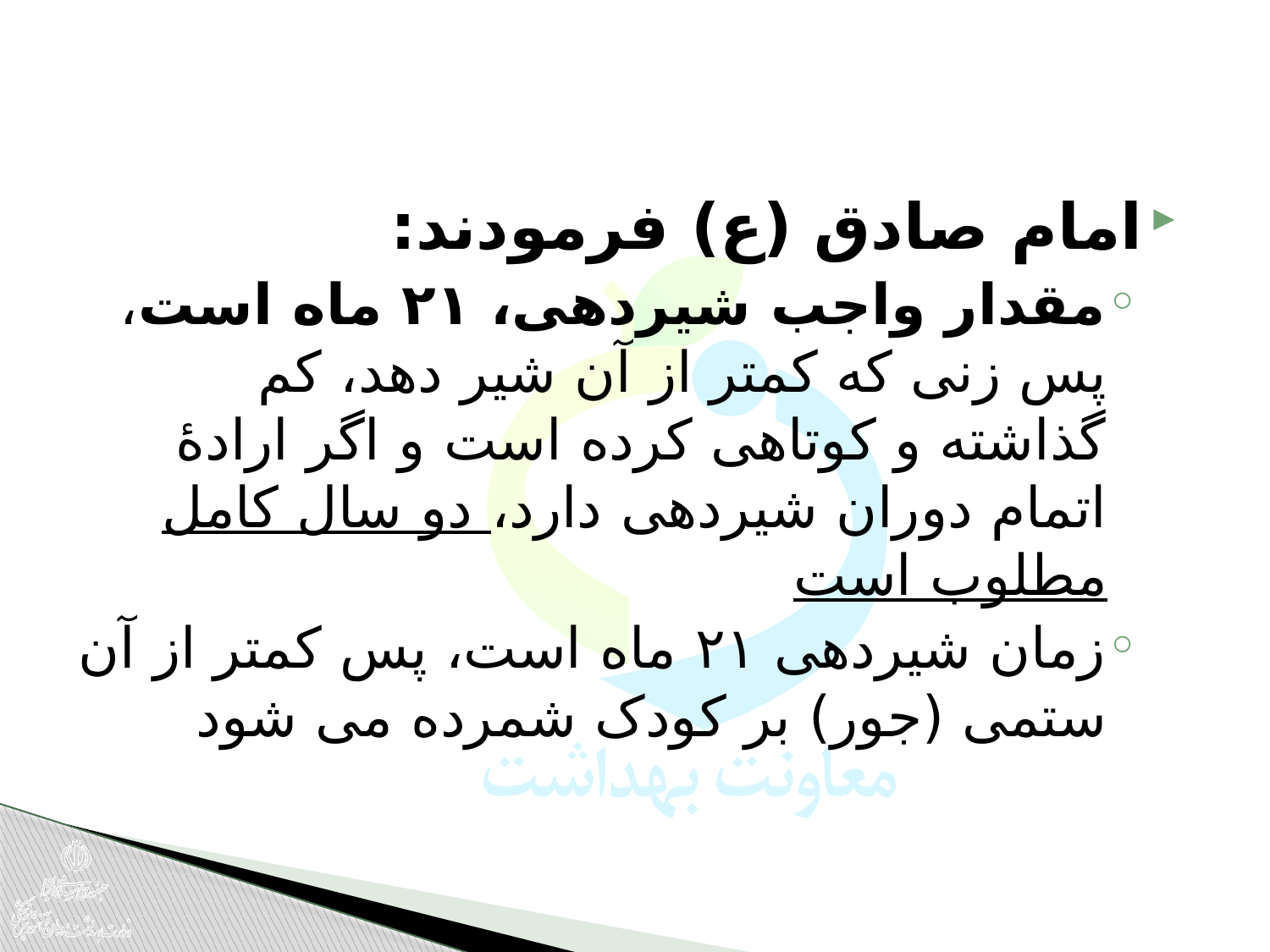

امام صادق (ع) فرمودند:
مقدار واجب شیردهی، ۲۱ ماه است، پس زنی که کمتر از آن شیر دهد، کم گذاشته و کوتاهی کرده است و اگر ارادهٔ اتمام دوران شیردهی دارد، دو سال کامل مطلوب است
زمان شیردهی ۲۱ ماه است، پس کمتر از آن ستمی (جور) بر کودک شمرده می شود